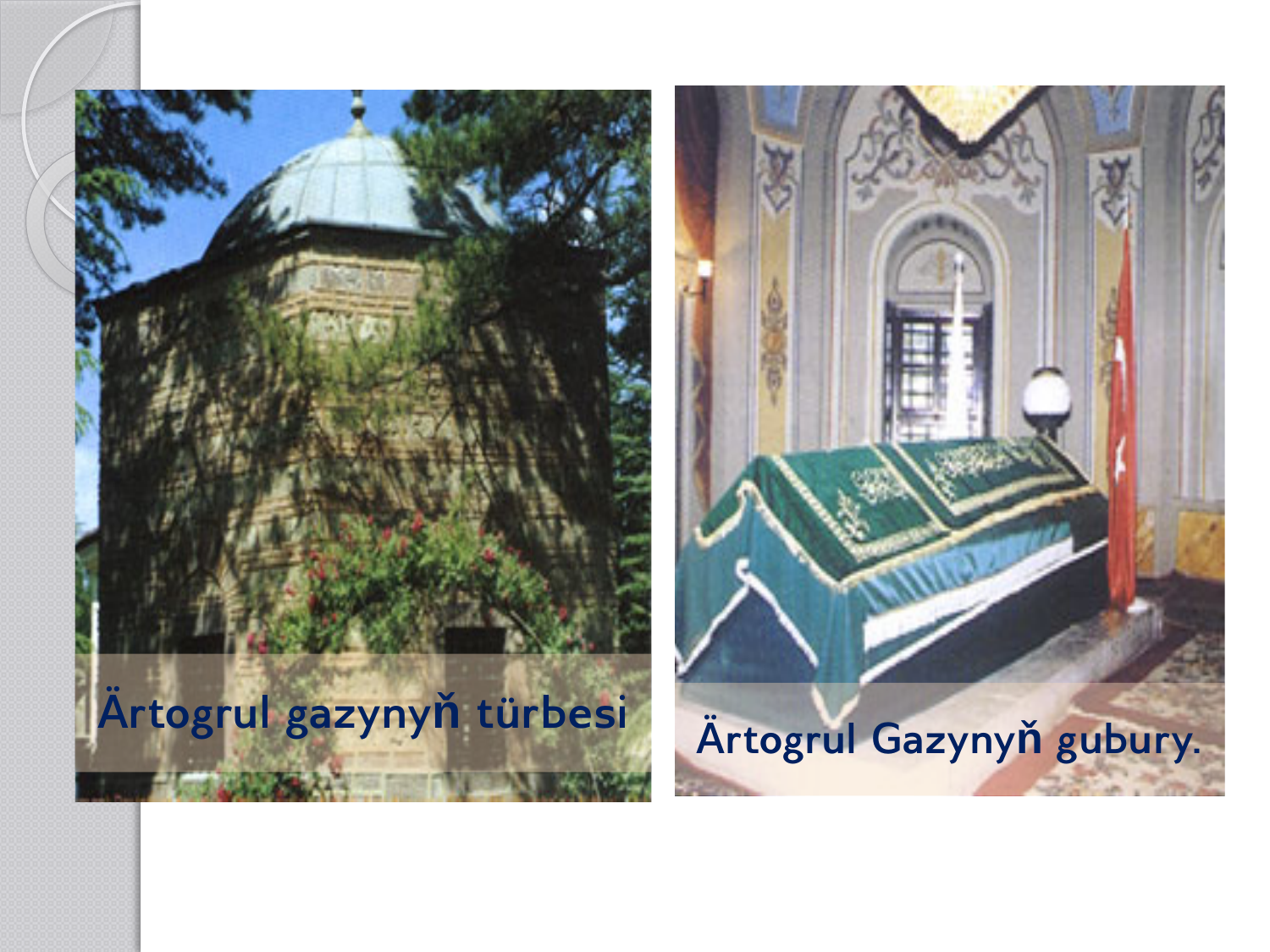

#
Ärtogrul Gazynyň gubury.
Ärtogrul gazynyň türbesi